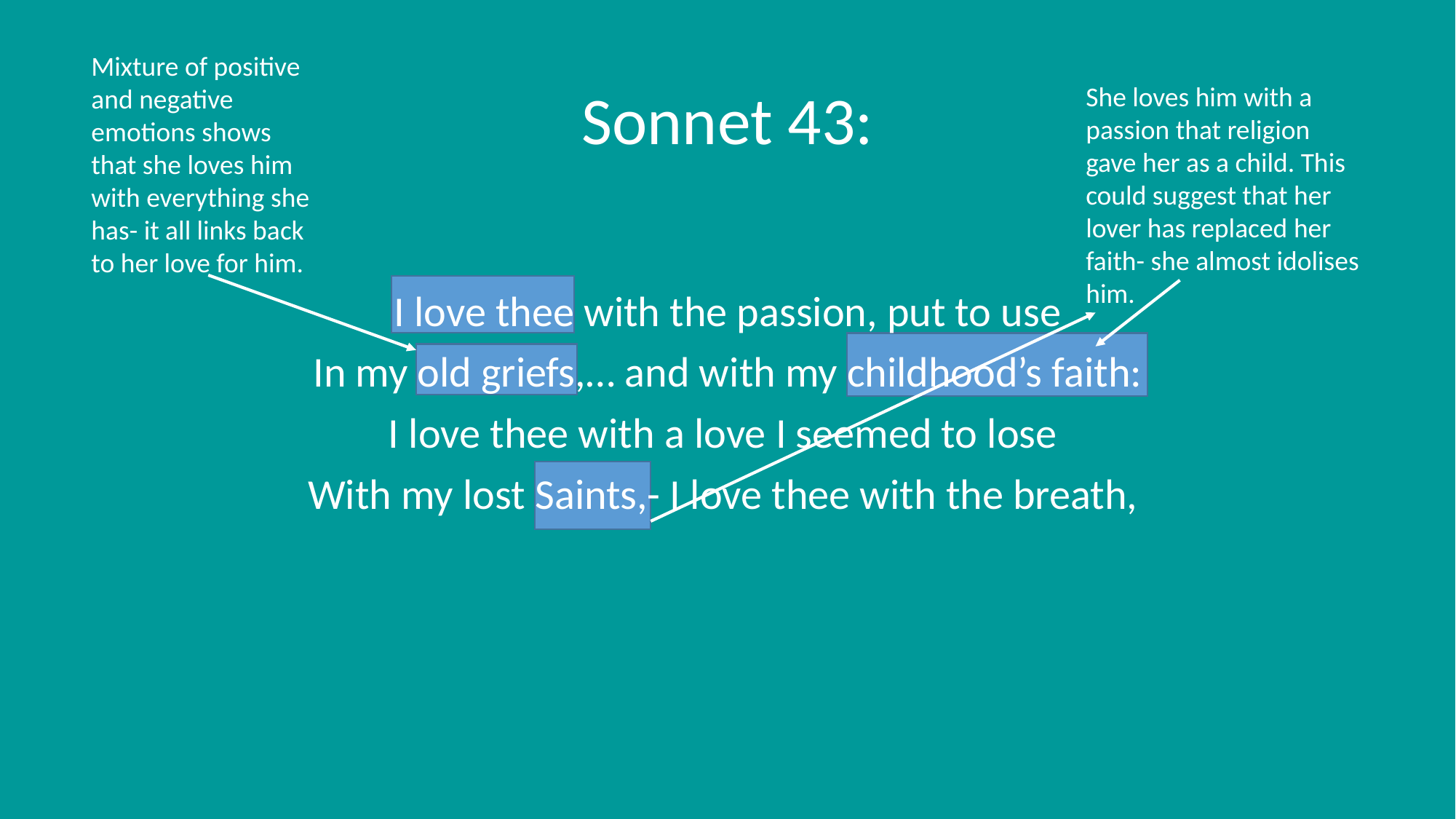

Mixture of positive and negative emotions shows that she loves him with everything she has- it all links back to her love for him.
# Sonnet 43:
She loves him with a passion that religion gave her as a child. This could suggest that her lover has replaced her faith- she almost idolises him.

I love thee with the passion, put to use
In my old griefs,… and with my childhood’s faith:
I love thee with a love I seemed to lose
With my lost Saints,- I love thee with the breath,